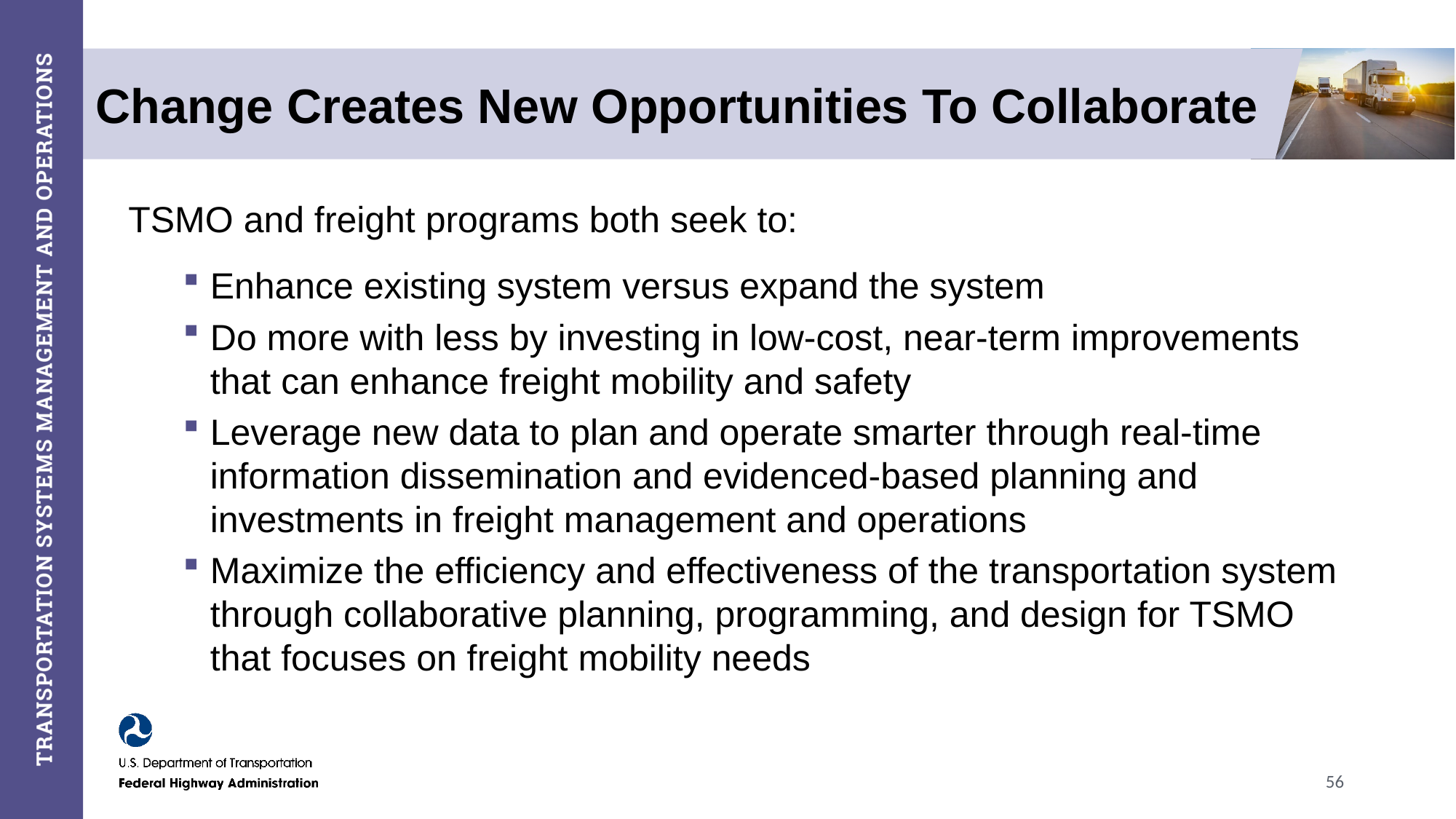

# Change Creates New Opportunities To Collaborate
TSMO and freight programs both seek to:
Enhance existing system versus expand the system
Do more with less by investing in low-cost, near-term improvements that can enhance freight mobility and safety
Leverage new data to plan and operate smarter through real-time information dissemination and evidenced-based planning and investments in freight management and operations
Maximize the efficiency and effectiveness of the transportation system through collaborative planning, programming, and design for TSMO that focuses on freight mobility needs

56